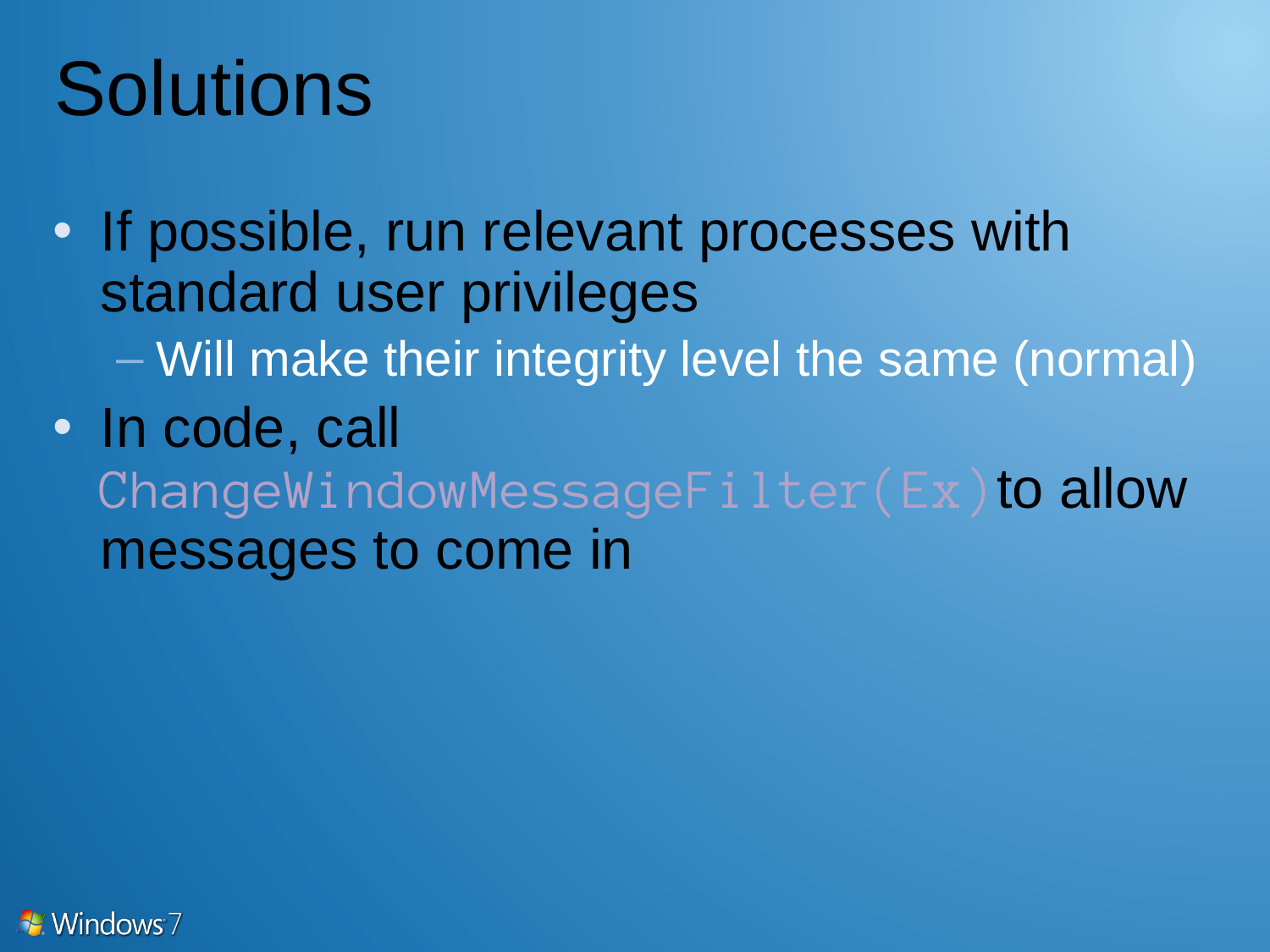

# Solutions
If possible, run relevant processes with standard user privileges
Will make their integrity level the same (normal)
In code, call ChangeWindowMessageFilter(Ex)to allow messages to come in